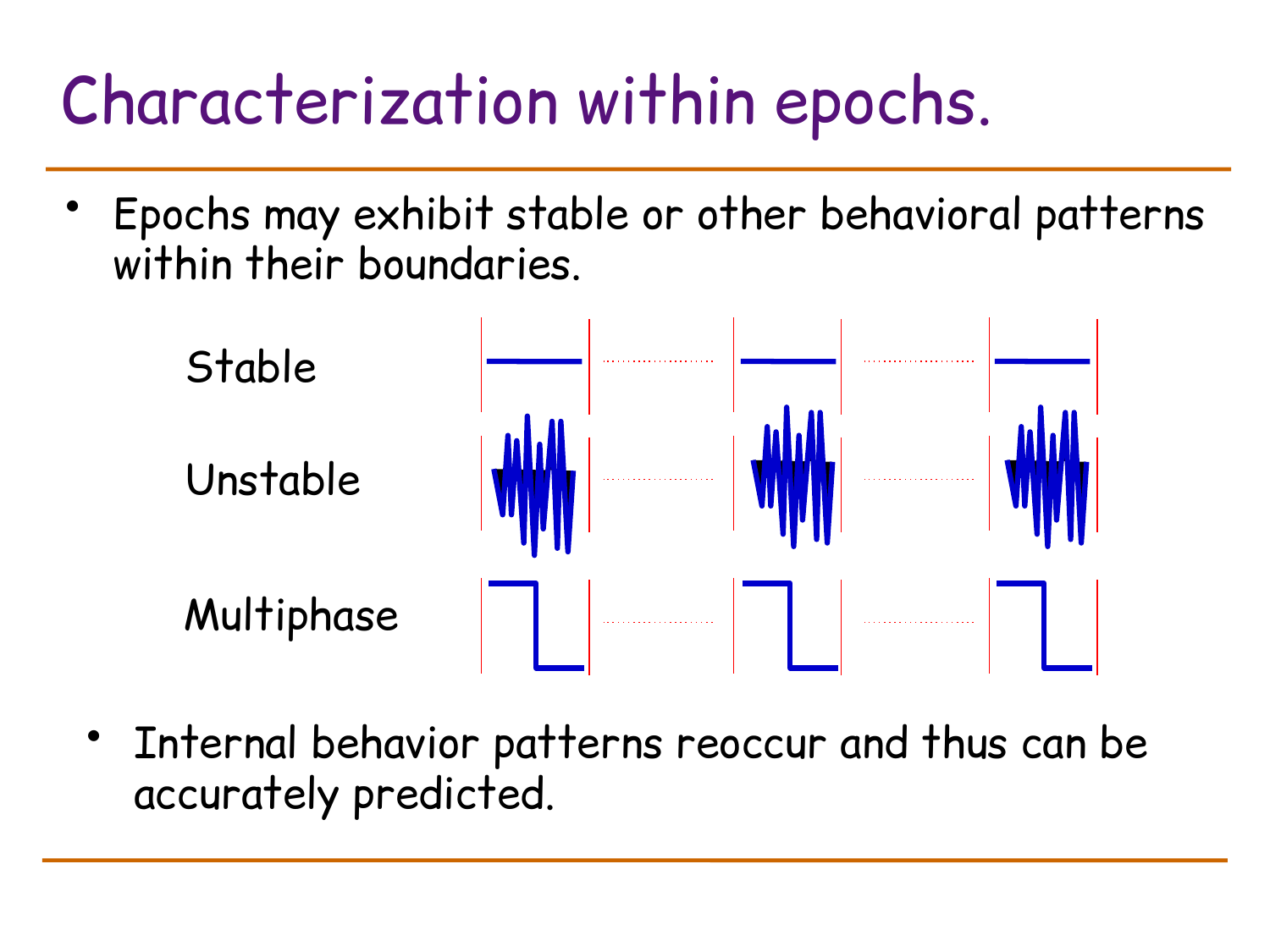

# Characterization within epochs.
Epochs may exhibit stable or other behavioral patterns within their boundaries.
Stable

Unstable
Multiphase
Internal behavior patterns reoccur and thus can be accurately predicted.